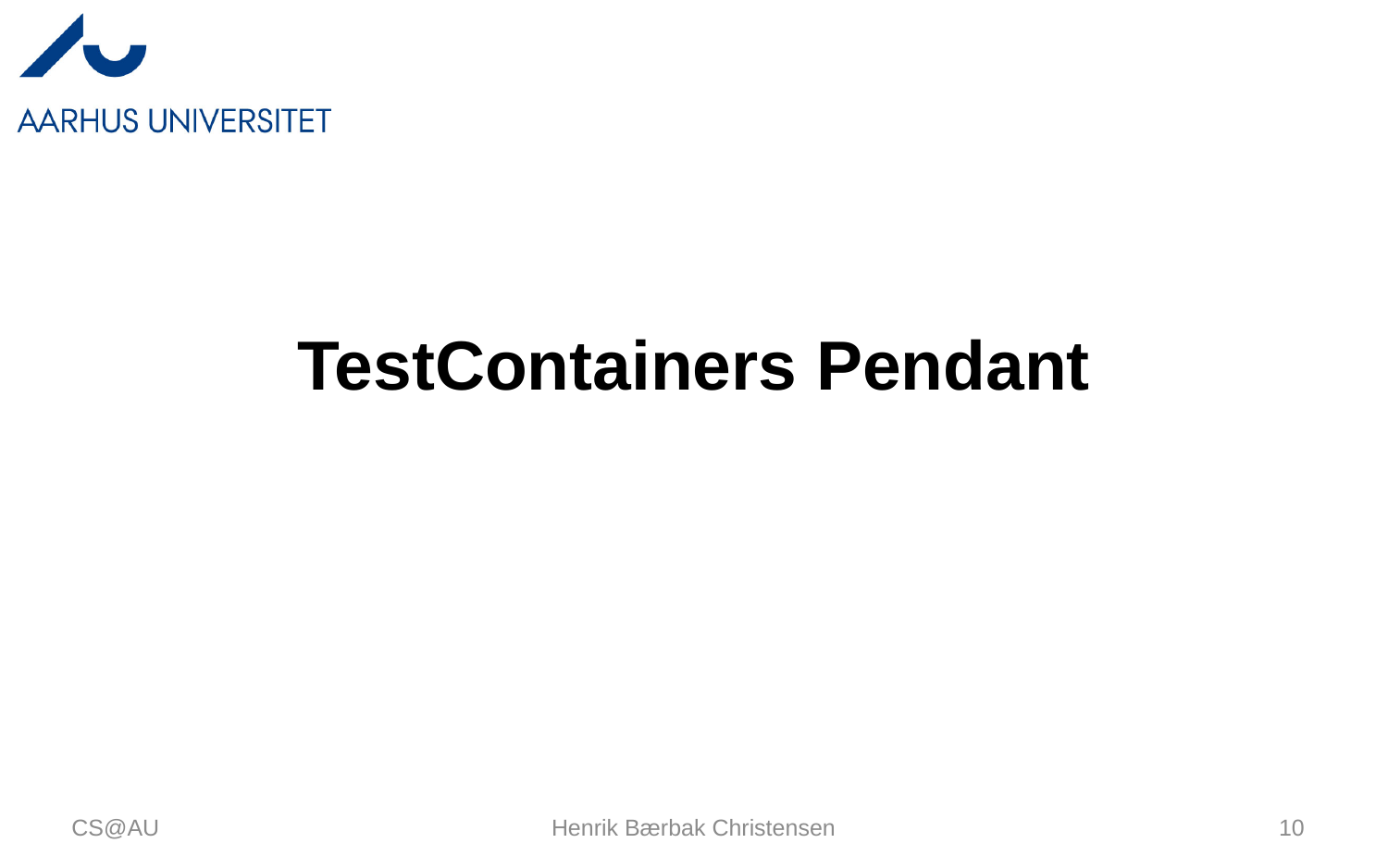

# TestContainers Pendant

CS@AU
Henrik Bærbak Christensen
10